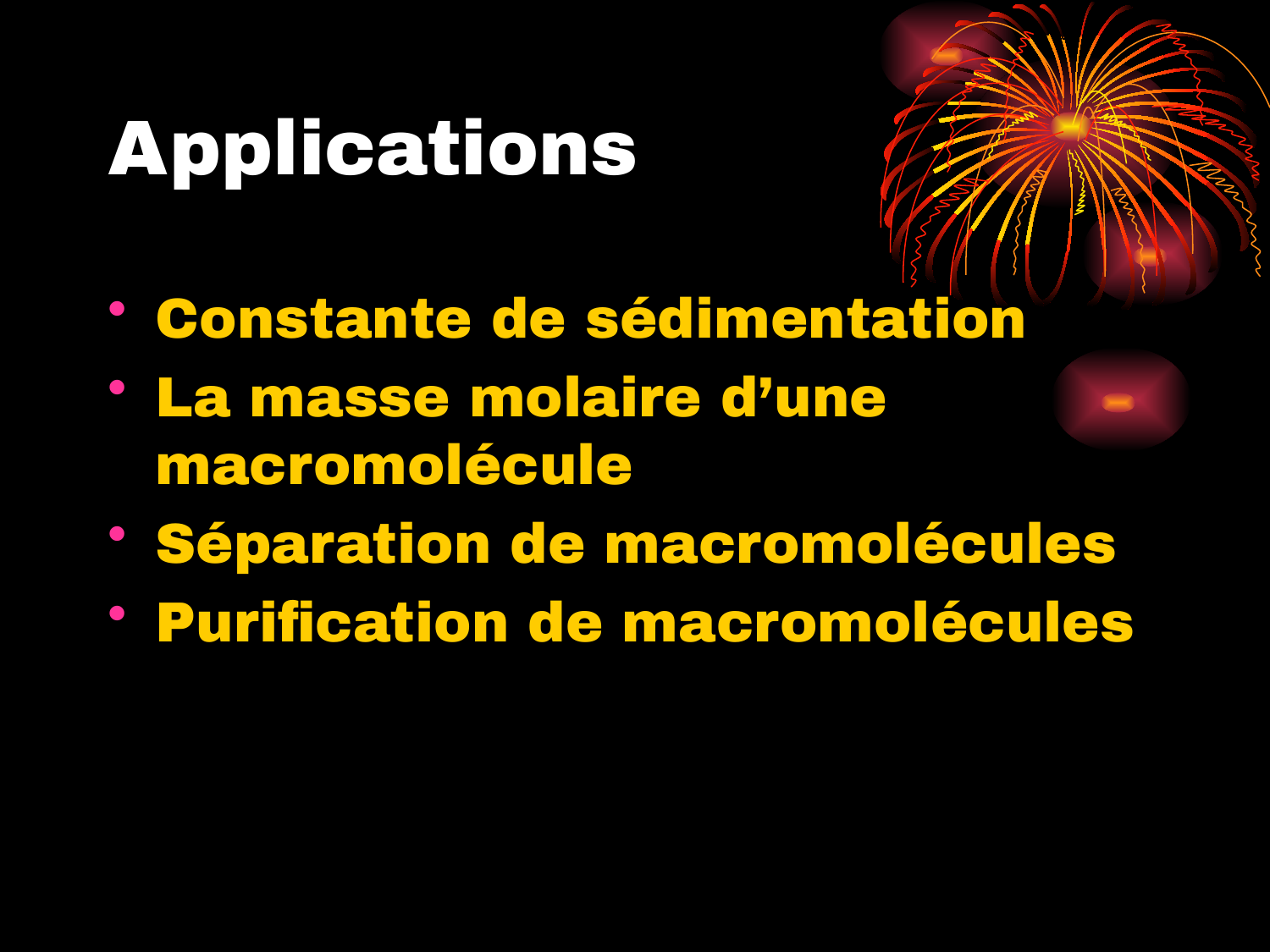

# Applications
Constante de sédimentation
La masse molaire d’une macromolécule
Séparation de macromolécules
Purification de macromolécules